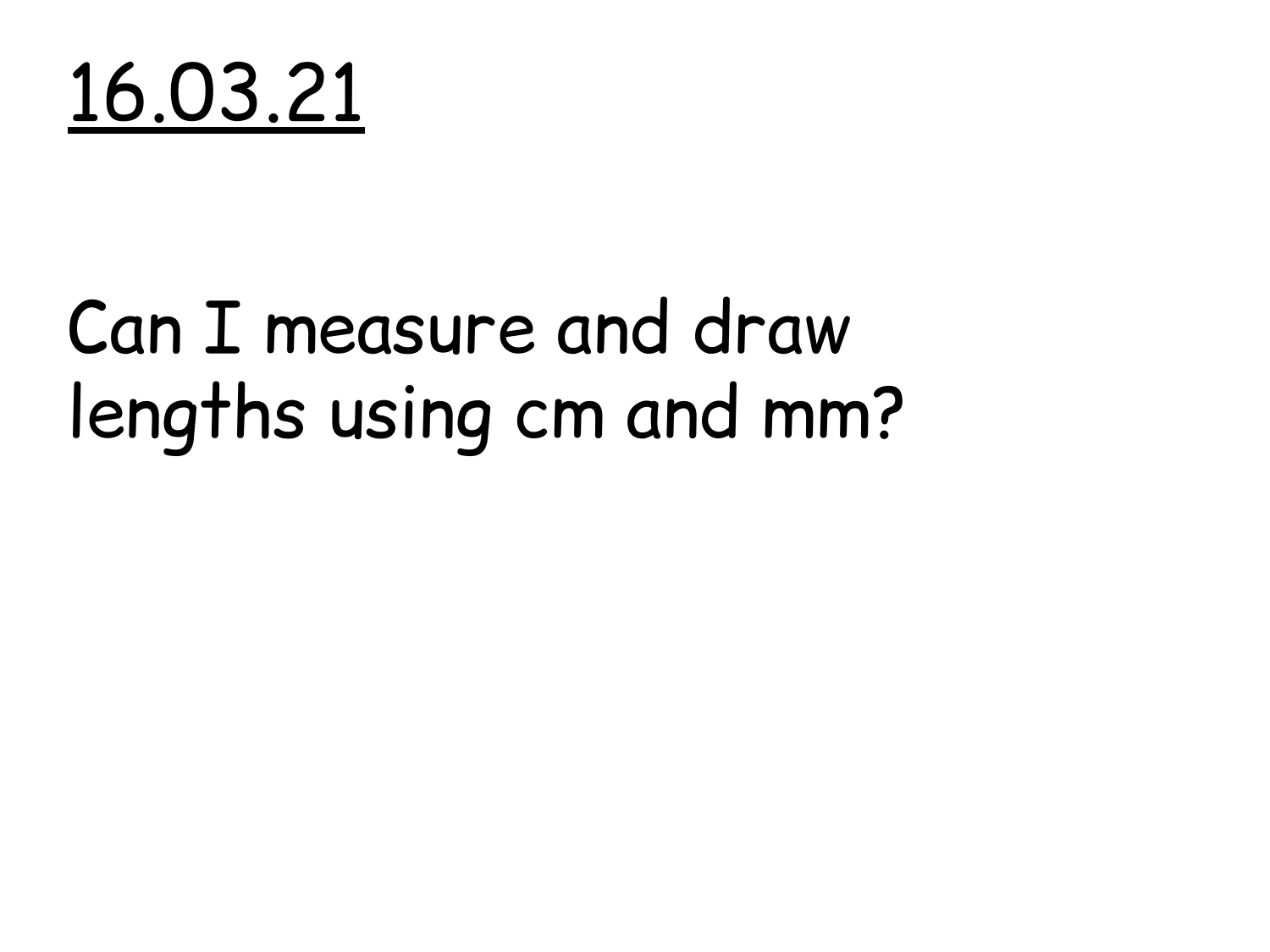

16.03.21
Can I measure and draw lengths using cm and mm?